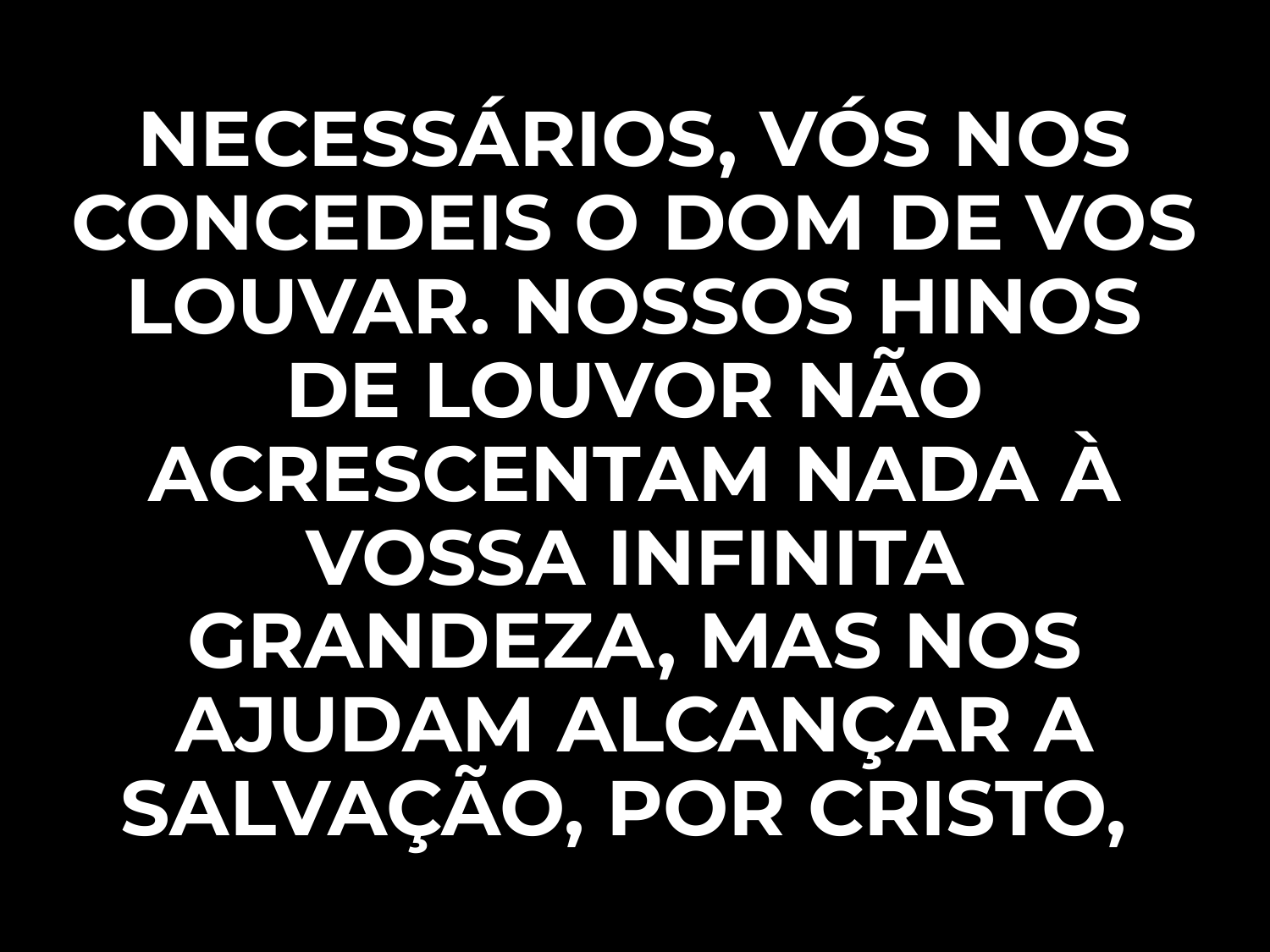

NECESSÁRIOS, VÓS NOS CONCEDEIS O DOM DE VOS LOUVAR. NOSSOS HINOS DE LOUVOR NÃO ACRESCENTAM NADA À VOSSA INFINITA GRANDEZA, MAS NOS AJUDAM ALCANÇAR A SALVAÇÃO, POR CRISTO,